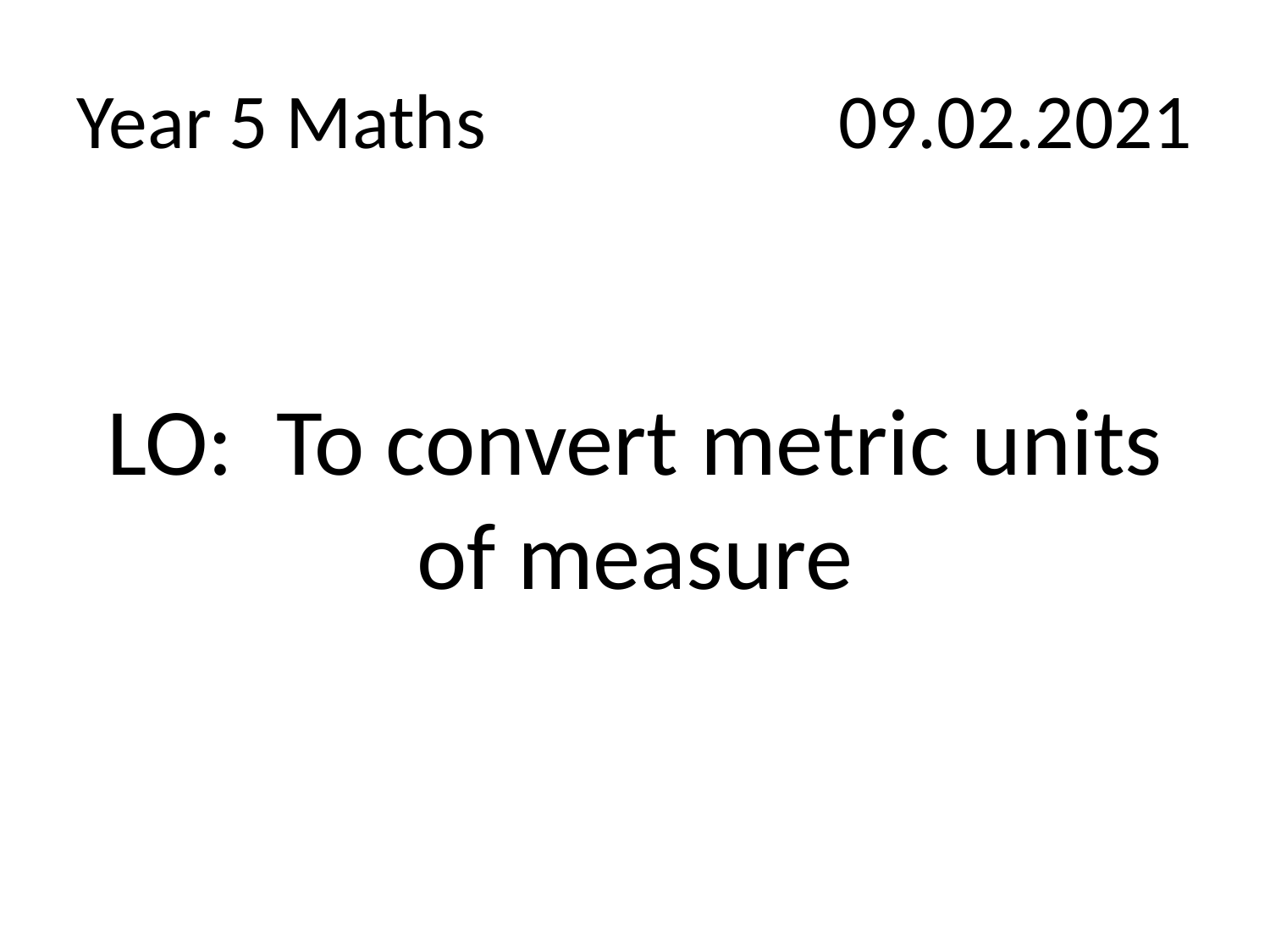

# Year 5 Maths			09.02.2021
LO:  To convert metric units of measure